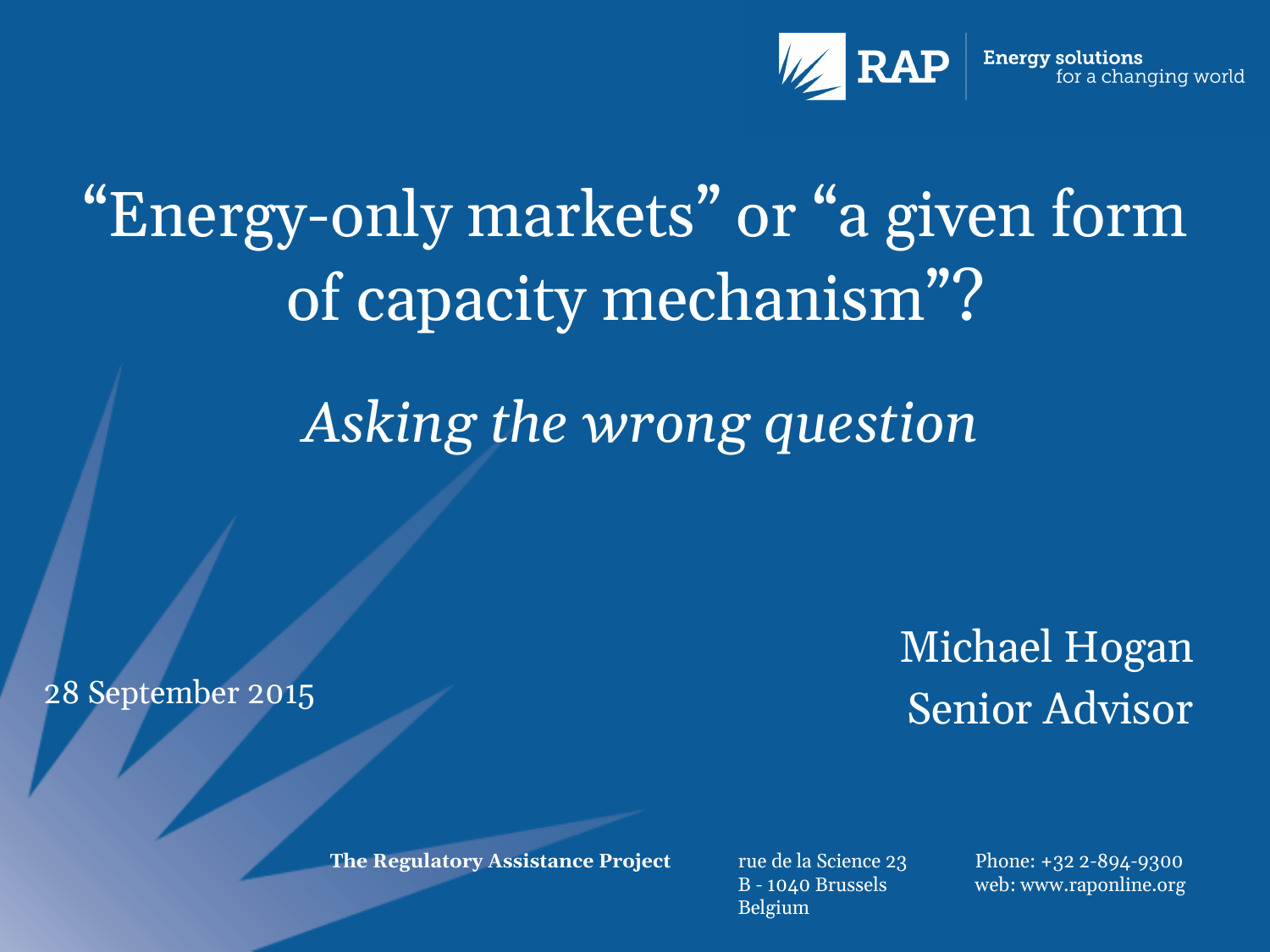

# “Energy-only markets” or “a given form of capacity mechanism”?
 Asking the wrong question
Michael Hogan
Senior Advisor
28 September 2015